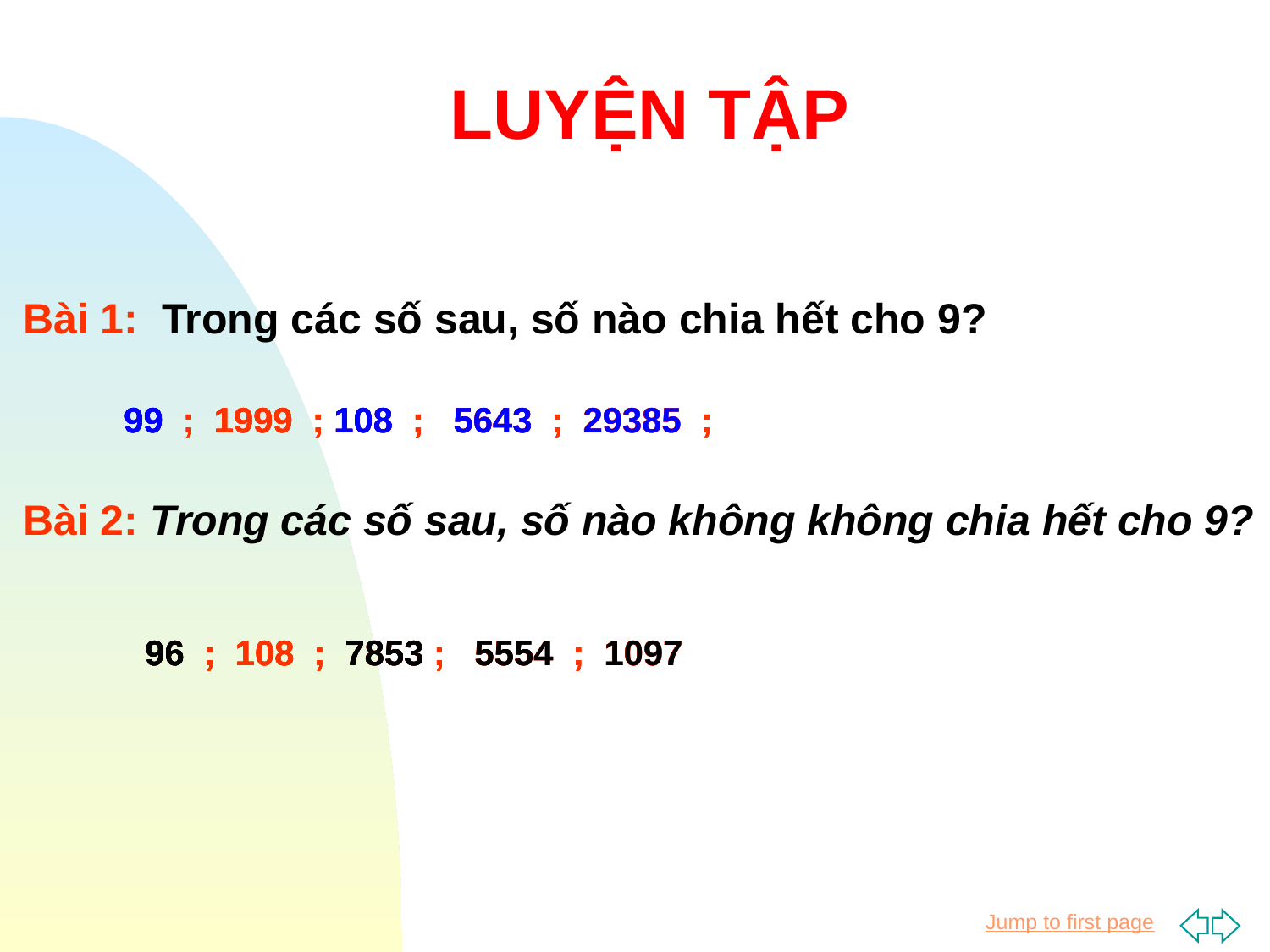

# LUYỆN TẬP
Bài 1:
 Trong các số sau, số nào chia hết cho 9?
99  ;  1999  ; 108  ;   5643  ;  29385  ;
99  ;  1999  ; 108  ;   5643  ;  29385  ;
99  ;  1999  ; 108  ;   5643  ;  29385  ;
99  ;  1999  ; 108  ;   5643  ;  29385  ;
99  ;  1999  ; 108  ;   5643  ;  29385  ;
Bài 2:
Trong các số sau, số nào không không chia hết cho 9?
96  ;  108  ;  7853 ;   5554  ;  1097
96  ;  108  ;  7853 ;   5554  ;  1097
96  ;  108  ;  7853 ;   5554  ;  1097
96  ;  108  ;  7853 ;   5554  ;  1097
96  ;  108  ;  7853 ;   5554  ;  1097